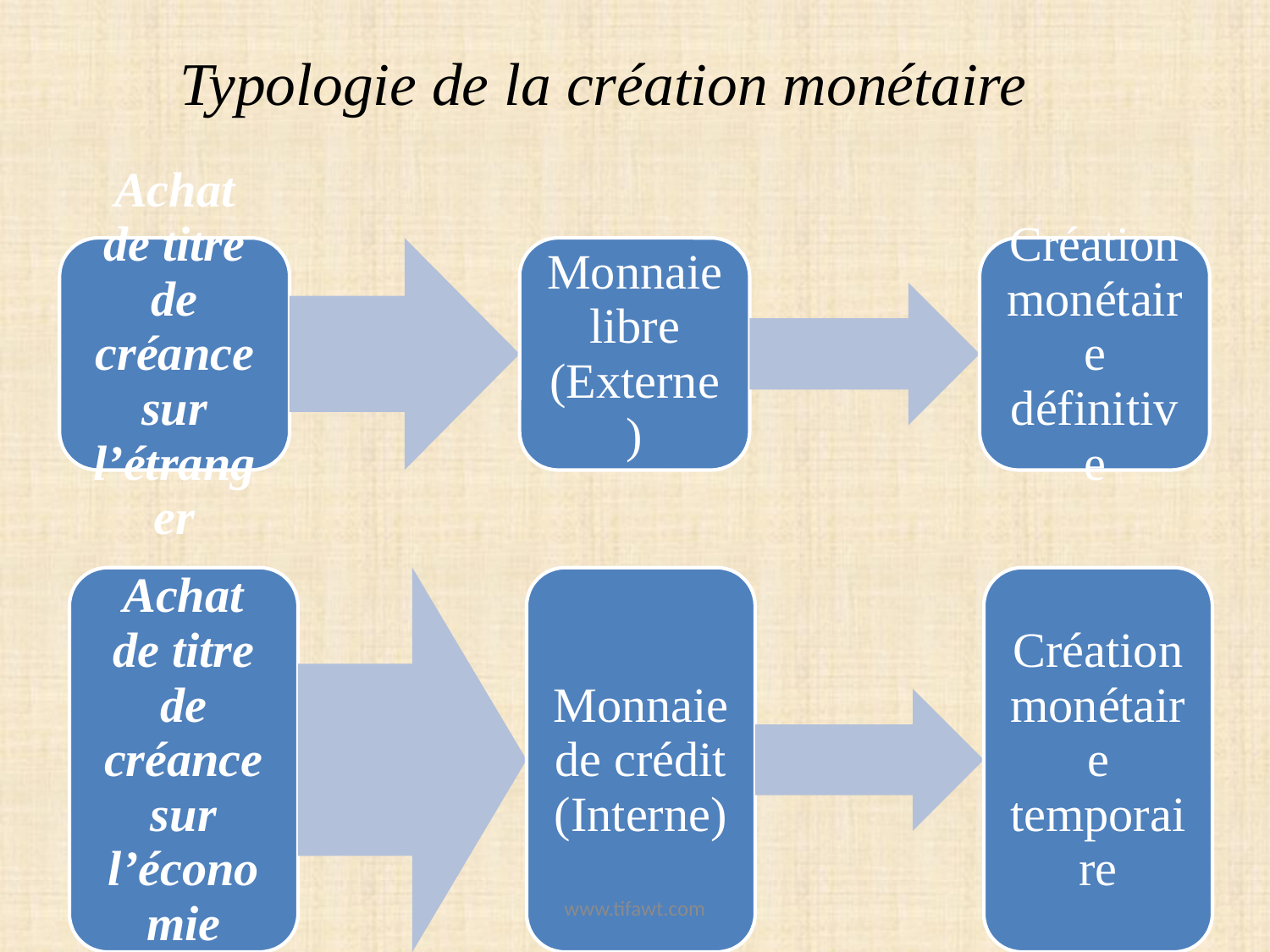

# Typologie de la création monétaire
Achat de titre de créance sur l’étranger
Monnaie libre (Externe)
Création monétaire définitive
Achat de titre de créance sur l’économie
Monnaie de crédit (Interne)
Création monétaire temporaire
www.tifawt.com